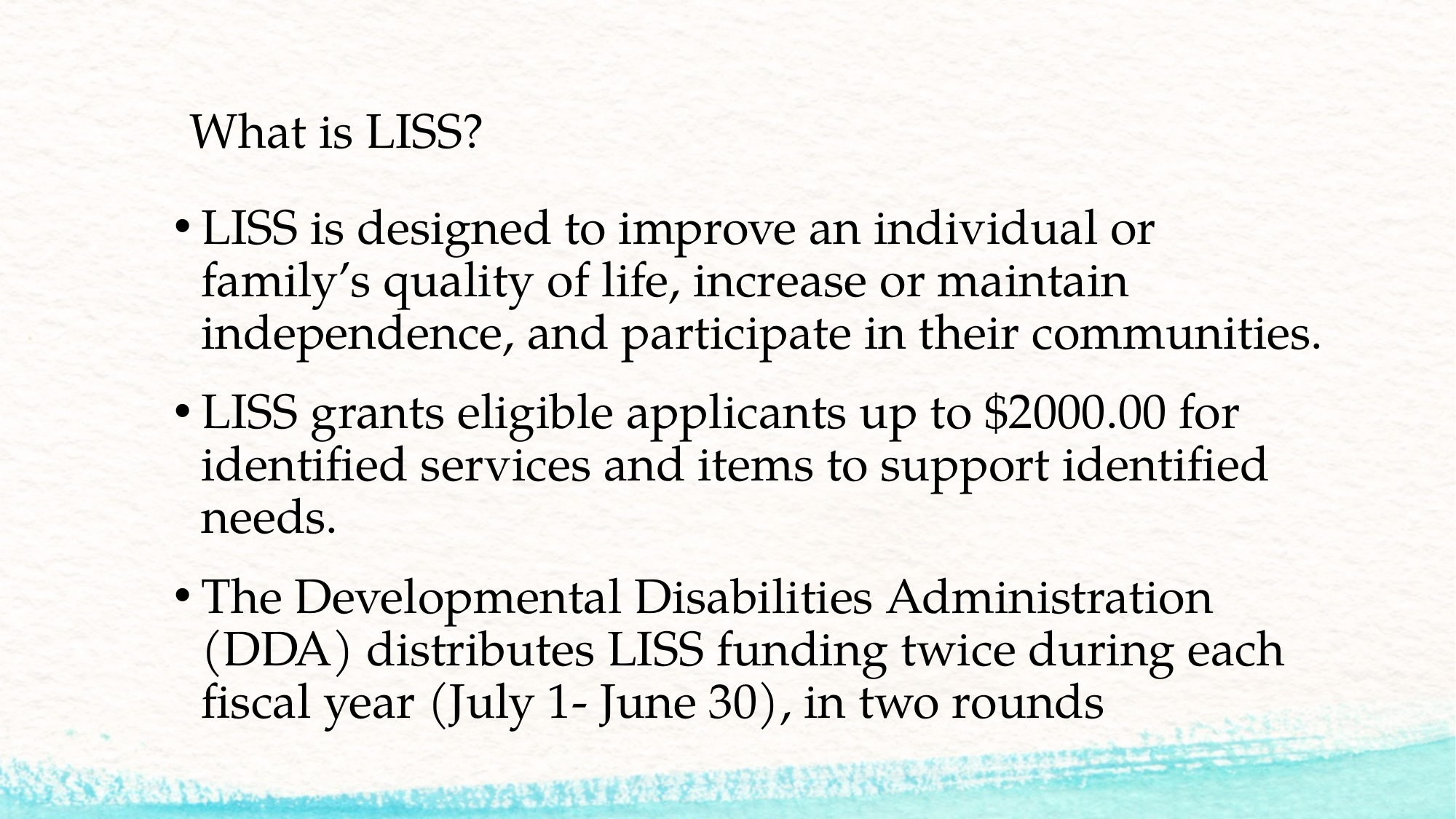

# What is LISS?

LISS is designed to improve an individual or family’s quality of life, increase or maintain independence, and participate in their communities.
LISS grants eligible applicants up to $2000.00 for identified services and items to support identified needs.
The Developmental Disabilities Administration (DDA) distributes LISS funding twice during each fiscal year (July 1- June 30), in two rounds